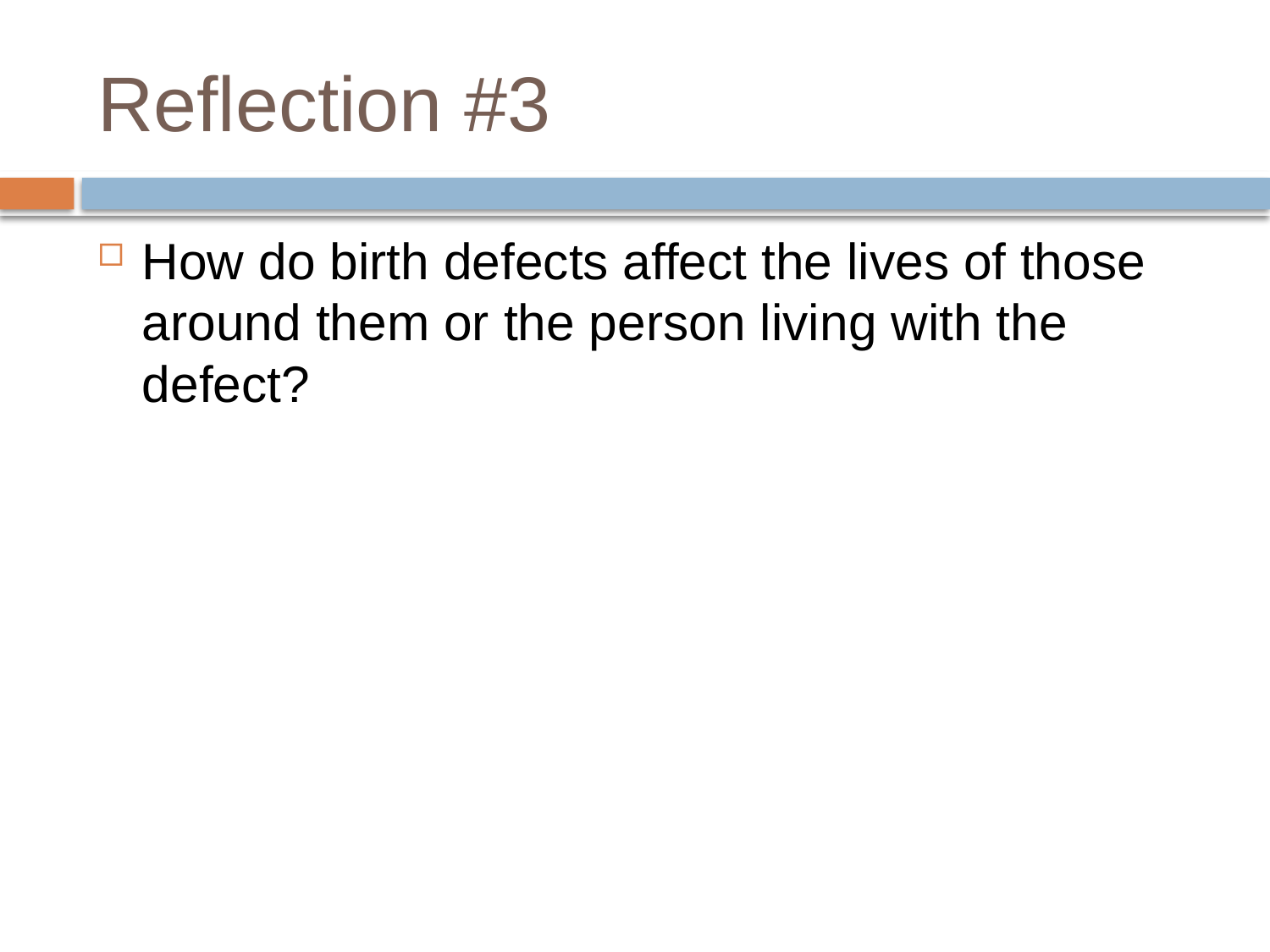

# Reflection #3
How do birth defects affect the lives of those around them or the person living with the defect?